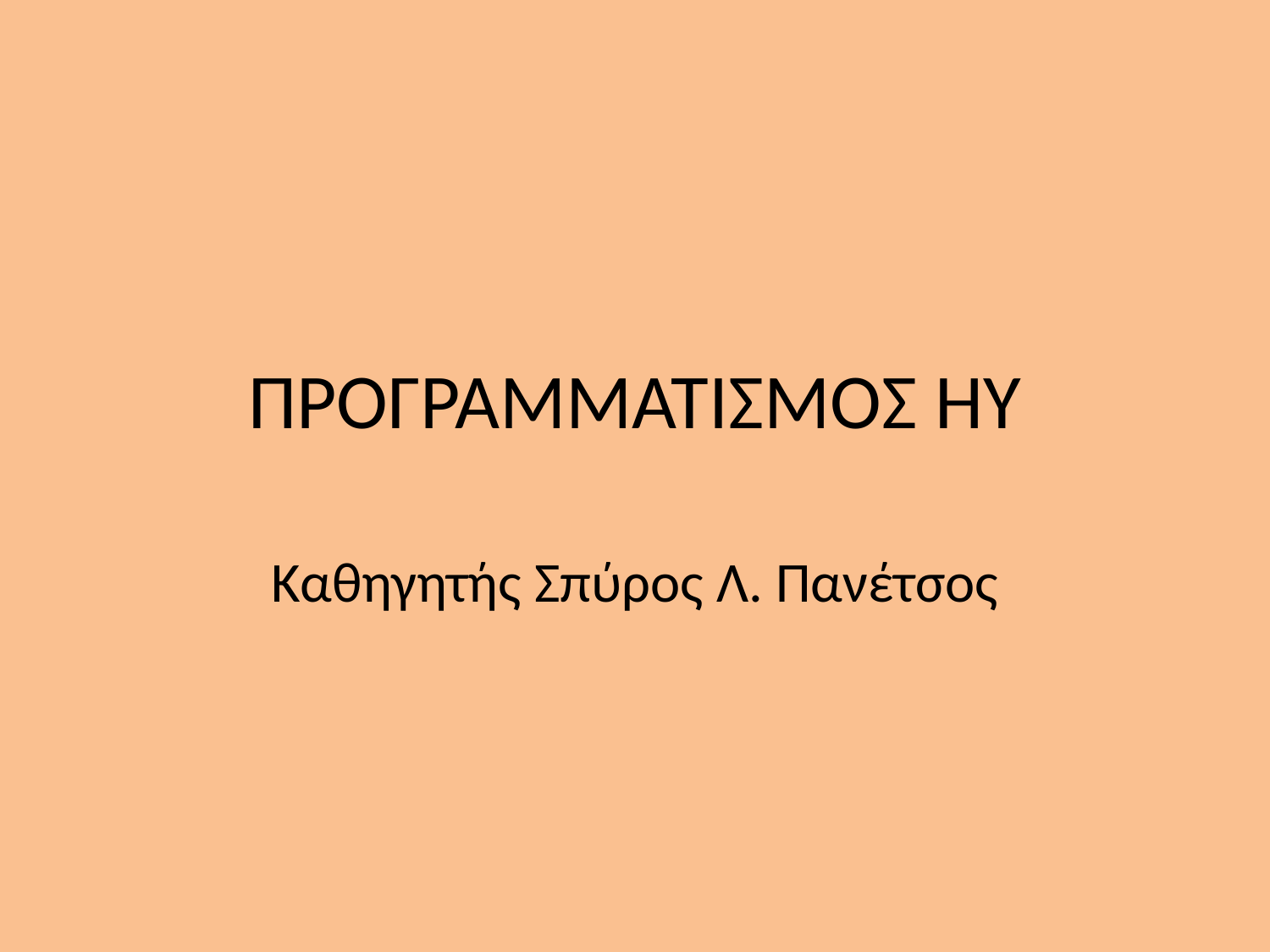

# ΠΡΟΓΡΑΜΜΑΤΙΣΜΟΣ ΗΥ
Καθηγητής Σπύρος Λ. Πανέτσος